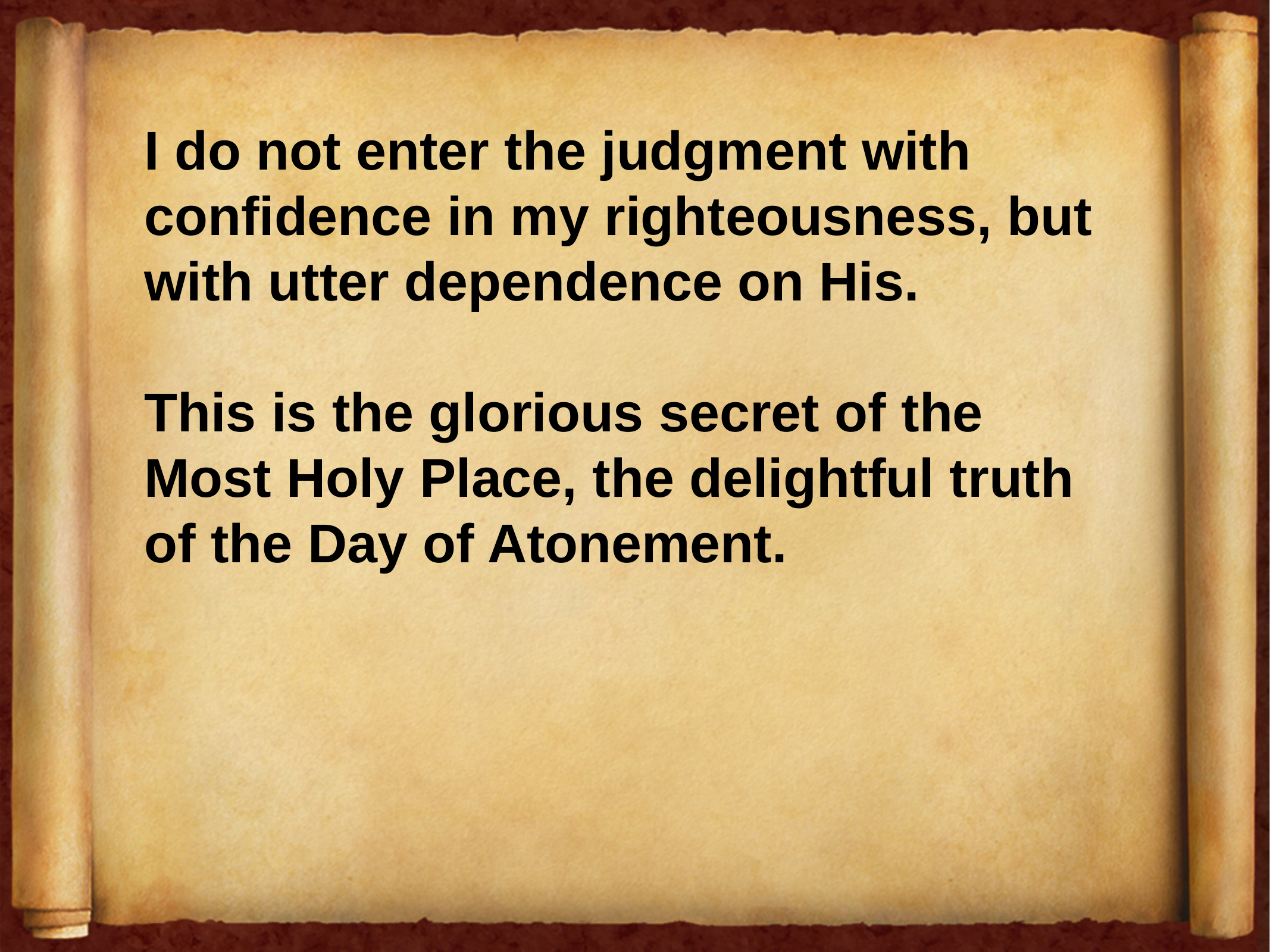

I do not enter the judgment with confidence in my righteousness, but with utter dependence on His.

This is the glorious secret of the Most Holy Place, the delightful truth of the Day of Atonement.